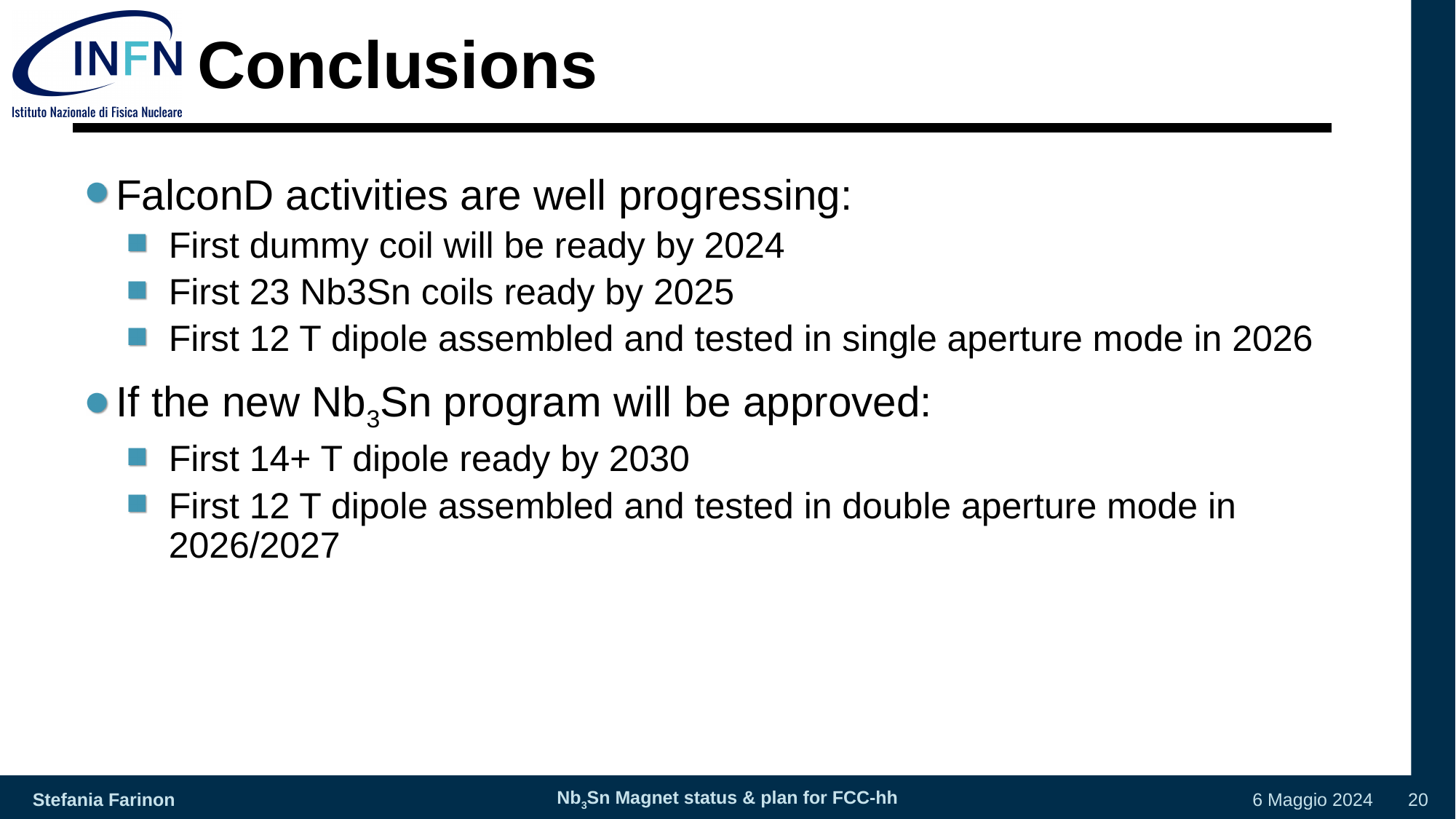

# Conclusions
FalconD activities are well progressing:
First dummy coil will be ready by 2024
First 23 Nb3Sn coils ready by 2025
First 12 T dipole assembled and tested in single aperture mode in 2026
If the new Nb3Sn program will be approved:
First 14+ T dipole ready by 2030
First 12 T dipole assembled and tested in double aperture mode in 2026/2027